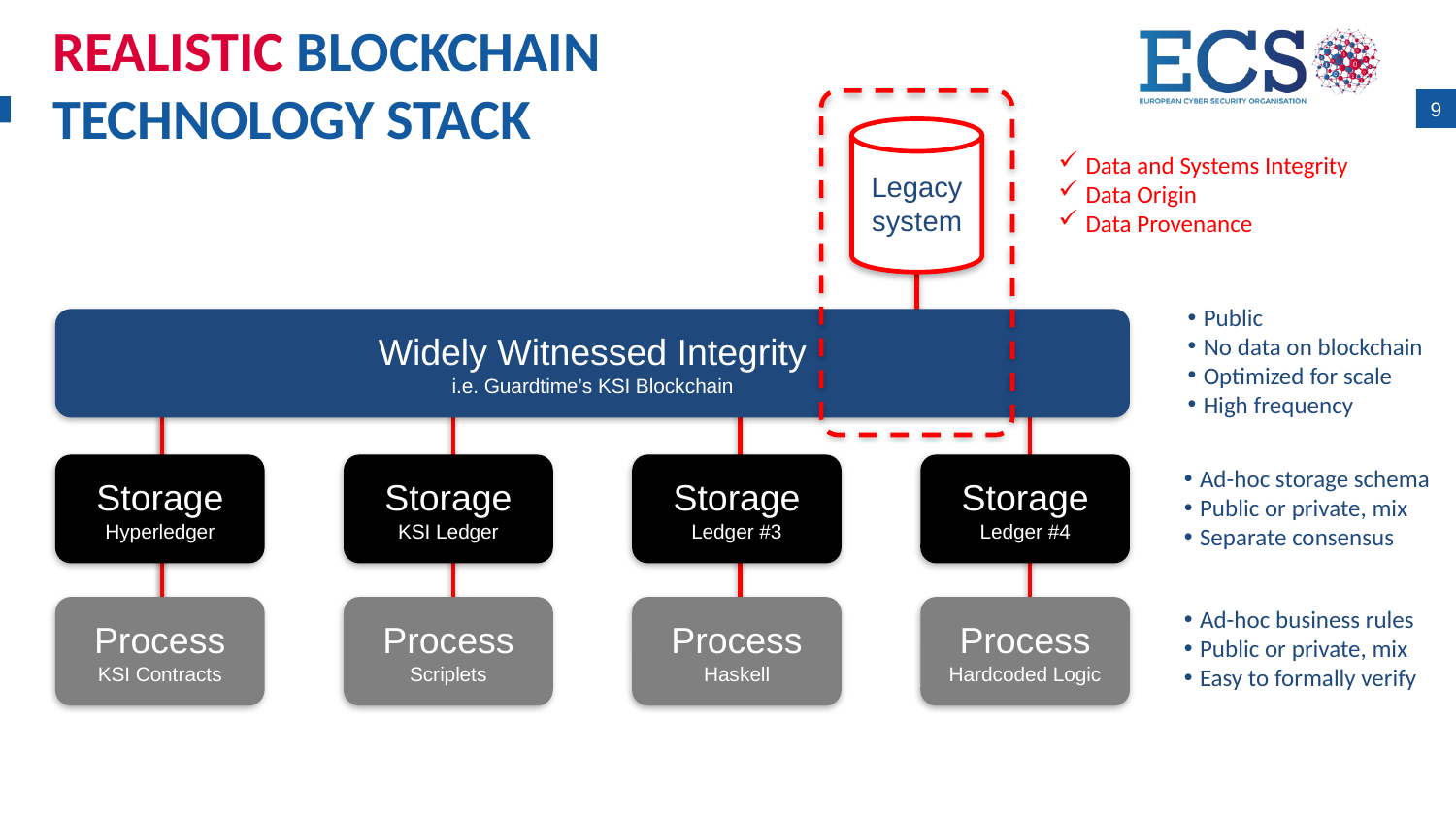

REALISTIC BLOCKCHAIN
TECHNOLOGY STACK
9

Legacy
system
Data and Systems Integrity
Data Origin
Data Provenance
Public
No data on blockchain
Optimized for scale
High frequency
Widely Witnessed Integrity
i.e. Guardtime’s KSI Blockchain
Storage
Hyperledger
Process
KSI Contracts
Storage
KSI Ledger
Process
Scriplets
Storage
Ledger #3
Process
Haskell
Storage
Ledger #4
Process
Hardcoded Logic
Ad-hoc storage schema
Public or private, mix
Separate consensus
Ad-hoc business rules
Public or private, mix
Easy to formally verify